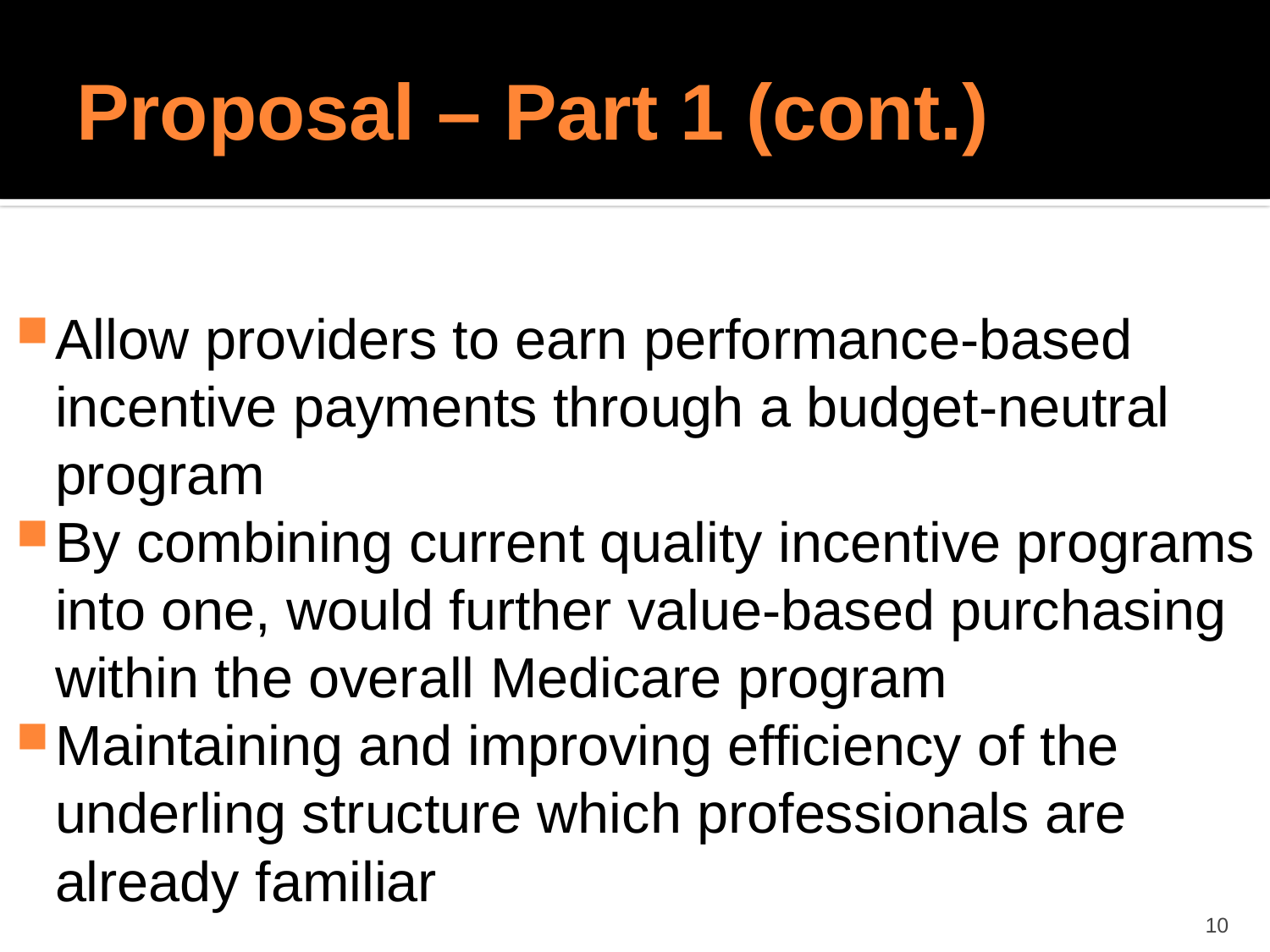

# Proposal – Part 1 (cont.)

Allow providers to earn performance-based incentive payments through a budget-neutral program
By combining current quality incentive programs into one, would further value-based purchasing within the overall Medicare program
Maintaining and improving efficiency of the underling structure which professionals are already familiar

10